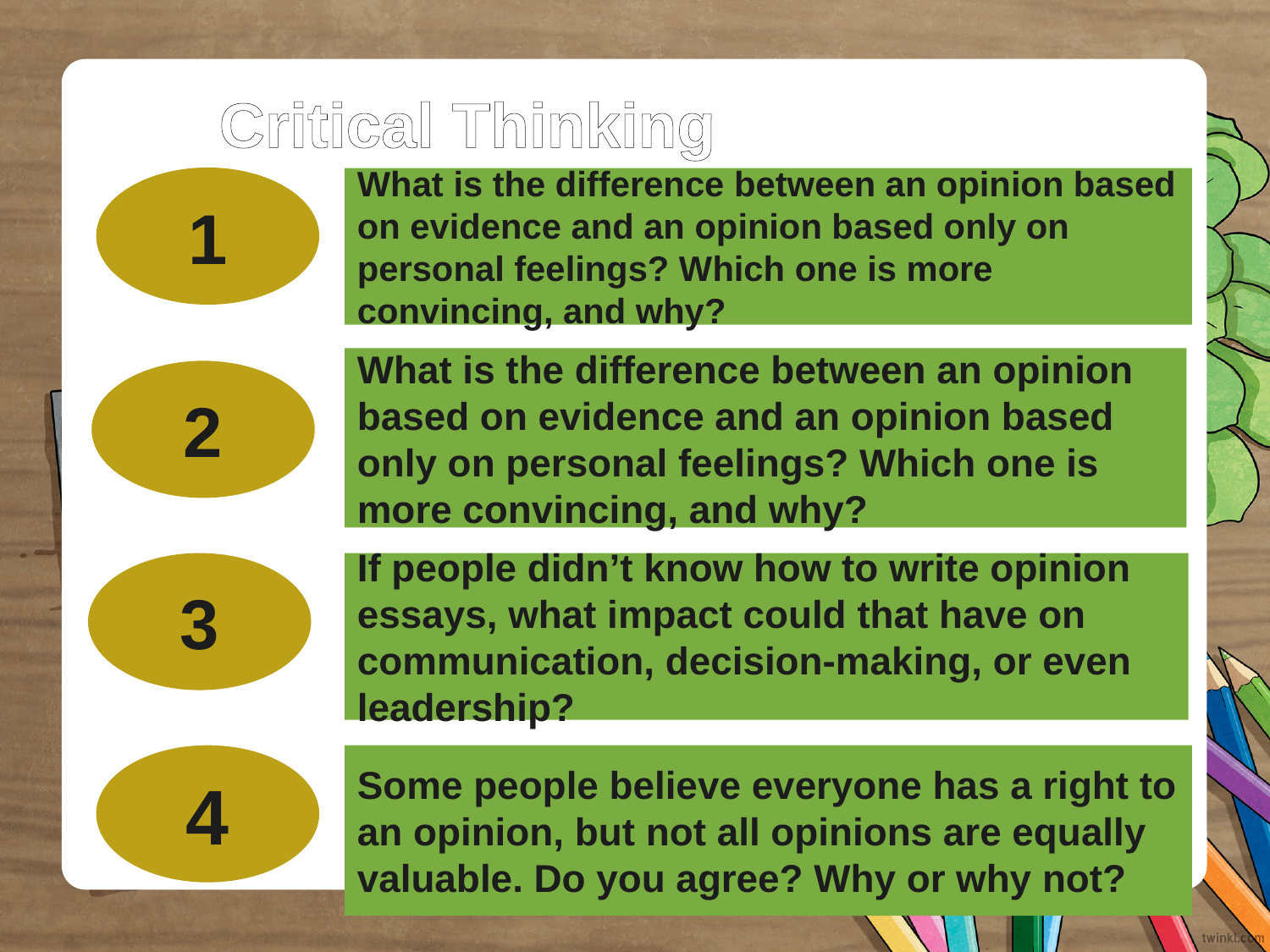

Critical Thinking
1
What is the difference between an opinion based on evidence and an opinion based only on personal feelings? Which one is more convincing, and why?
What is the difference between an opinion based on evidence and an opinion based only on personal feelings? Which one is more convincing, and why?
2
3
If people didn’t know how to write opinion essays, what impact could that have on communication, decision-making, or even leadership?
Some people believe everyone has a right to an opinion, but not all opinions are equally valuable. Do you agree? Why or why not?
4